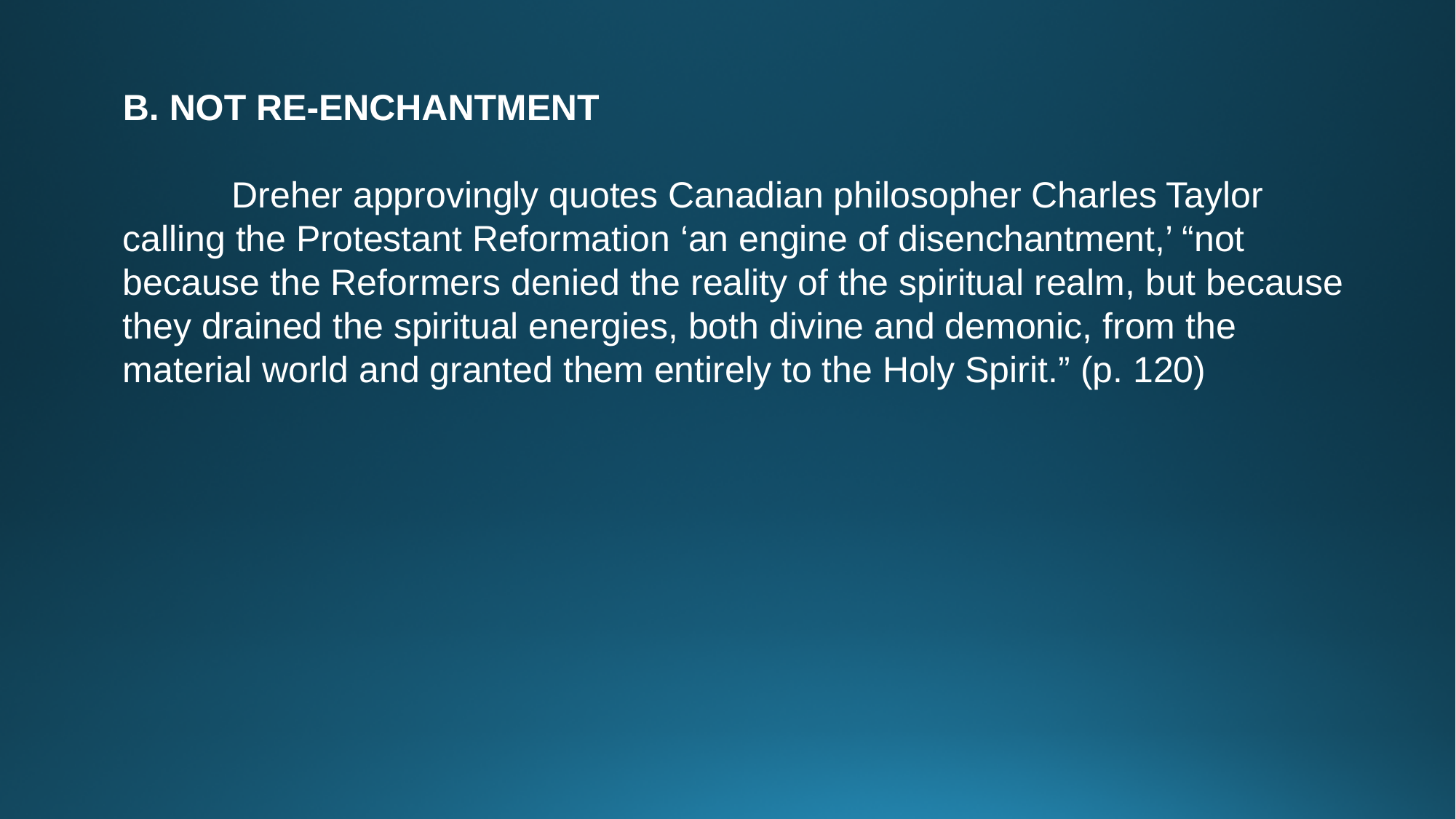

B. NOT RE-ENCHANTMENT

	Dreher approvingly quotes Canadian philosopher Charles Taylor calling the Protestant Reformation ‘an engine of disenchantment,’ “not because the Reformers denied the reality of the spiritual realm, but because they drained the spiritual energies, both divine and demonic, from the material world and granted them entirely to the Holy Spirit.” (p. 120)